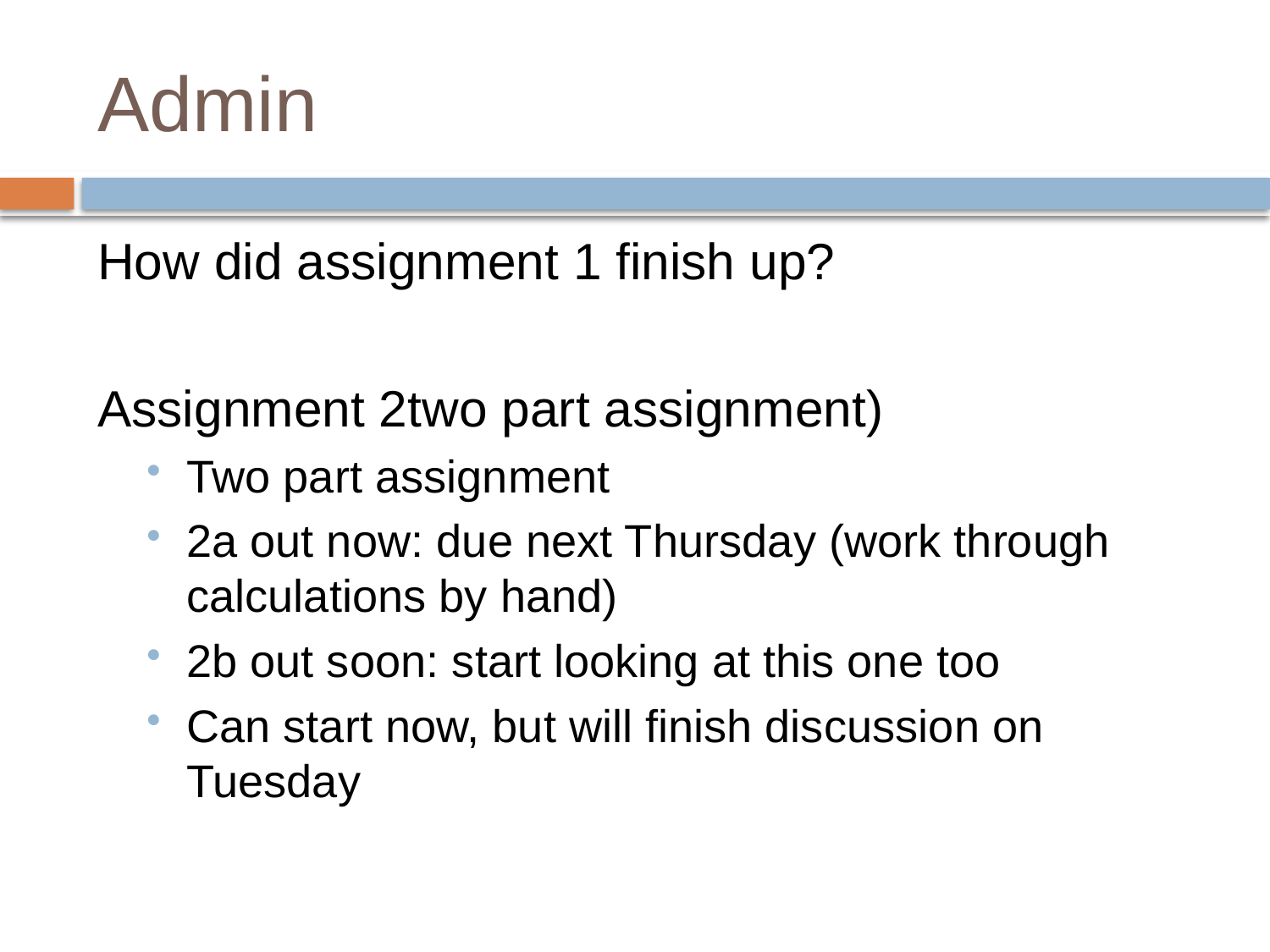

# Admin
How did assignment 1 finish up?

Assignment 2two part assignment)
Two part assignment
2a out now: due next Thursday (work through calculations by hand)
2b out soon: start looking at this one too
Can start now, but will finish discussion on Tuesday